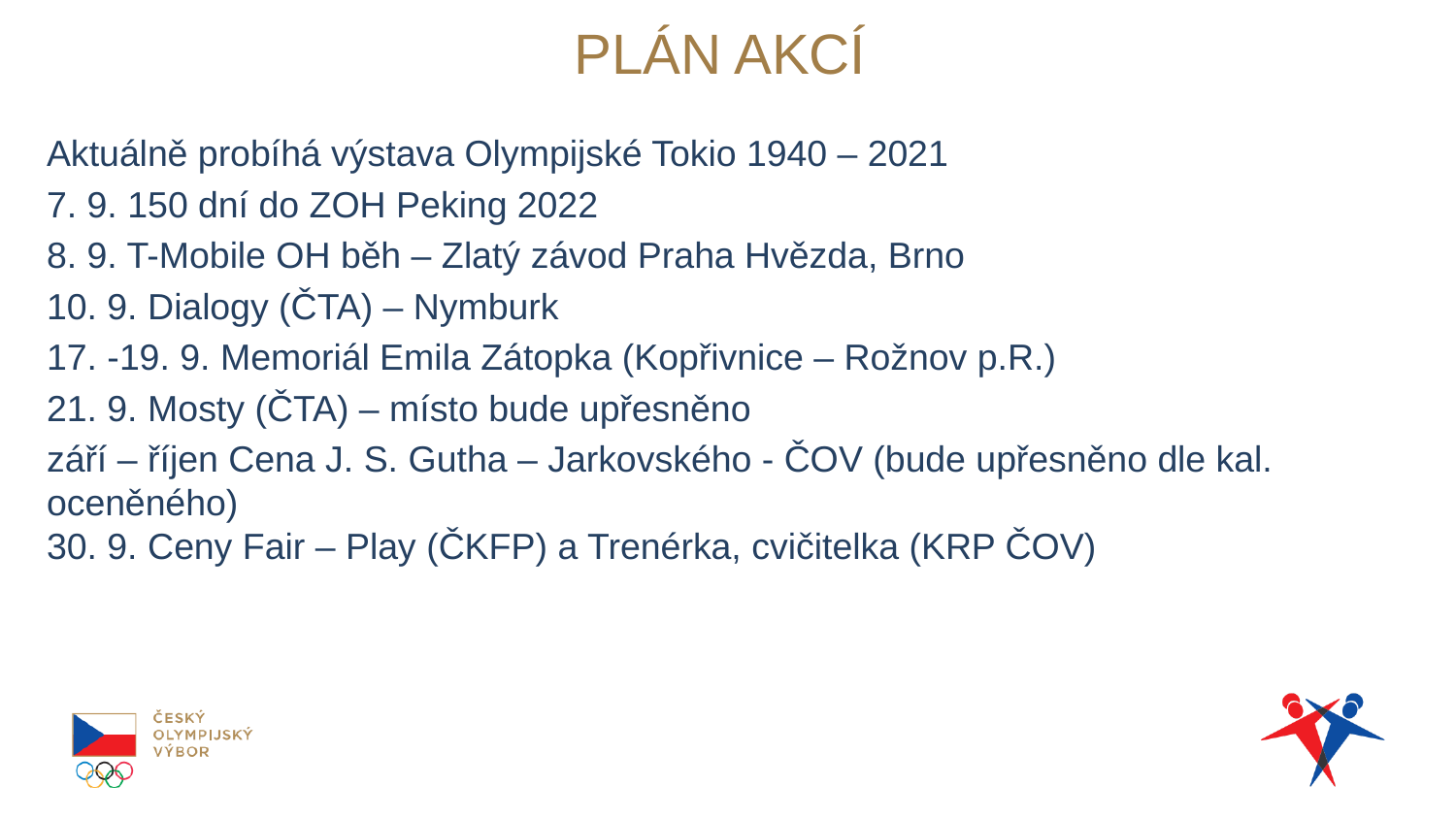

# PLÁN AKCÍ
Aktuálně probíhá výstava Olympijské Tokio 1940 – 2021
7. 9. 150 dní do ZOH Peking 2022
8. 9. T-Mobile OH běh – Zlatý závod Praha Hvězda, Brno
10. 9. Dialogy (ČTA) – Nymburk
17. -19. 9. Memoriál Emila Zátopka (Kopřivnice – Rožnov p.R.)
21. 9. Mosty (ČTA) – místo bude upřesněno
září – říjen Cena J. S. Gutha – Jarkovského - ČOV (bude upřesněno dle kal. oceněného)
30. 9. Ceny Fair – Play (ČKFP) a Trenérka, cvičitelka (KRP ČOV)